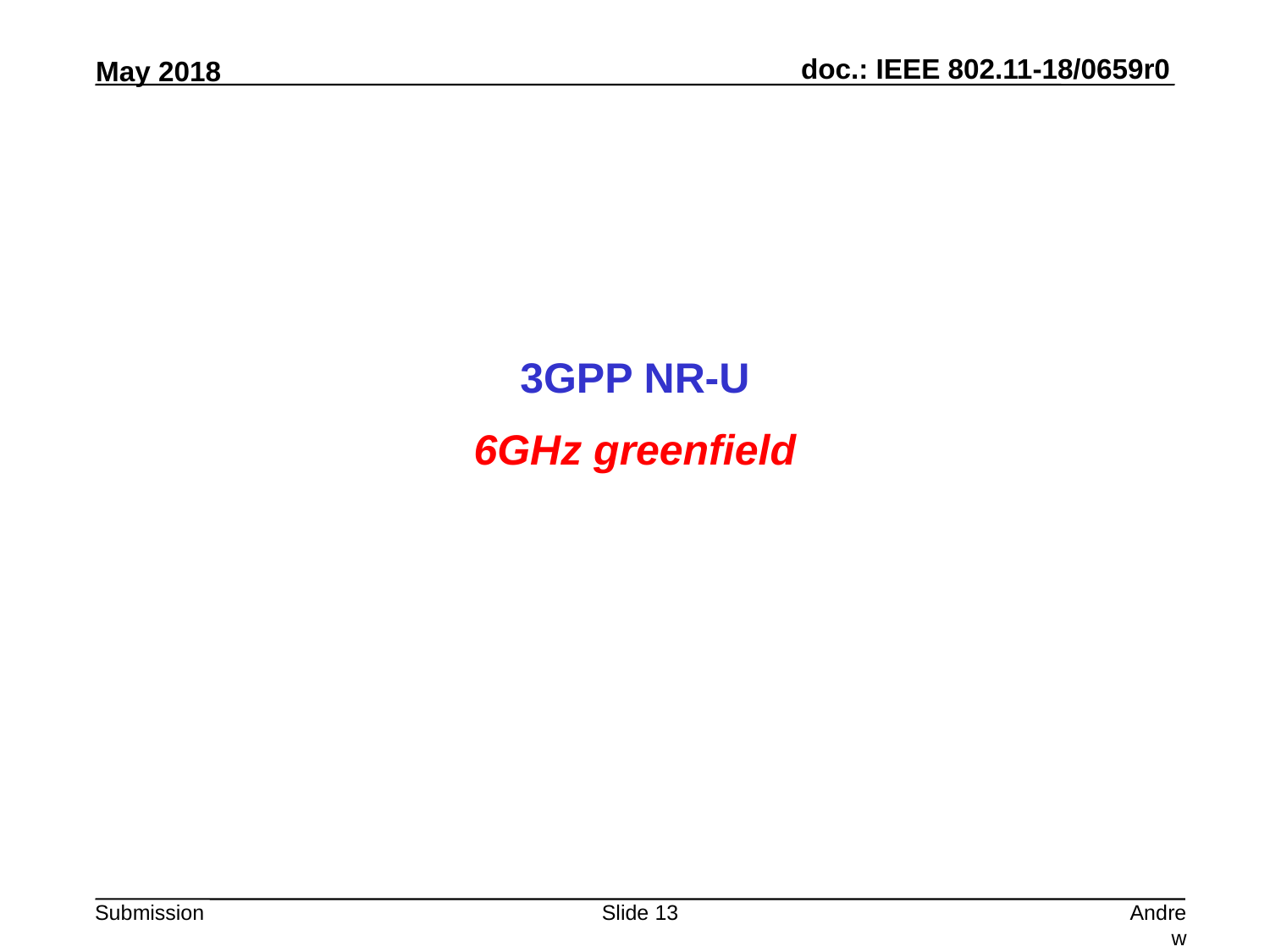

3GPP NR-U
6GHz greenfield
Slide 13
Andrew Myles, Cisco